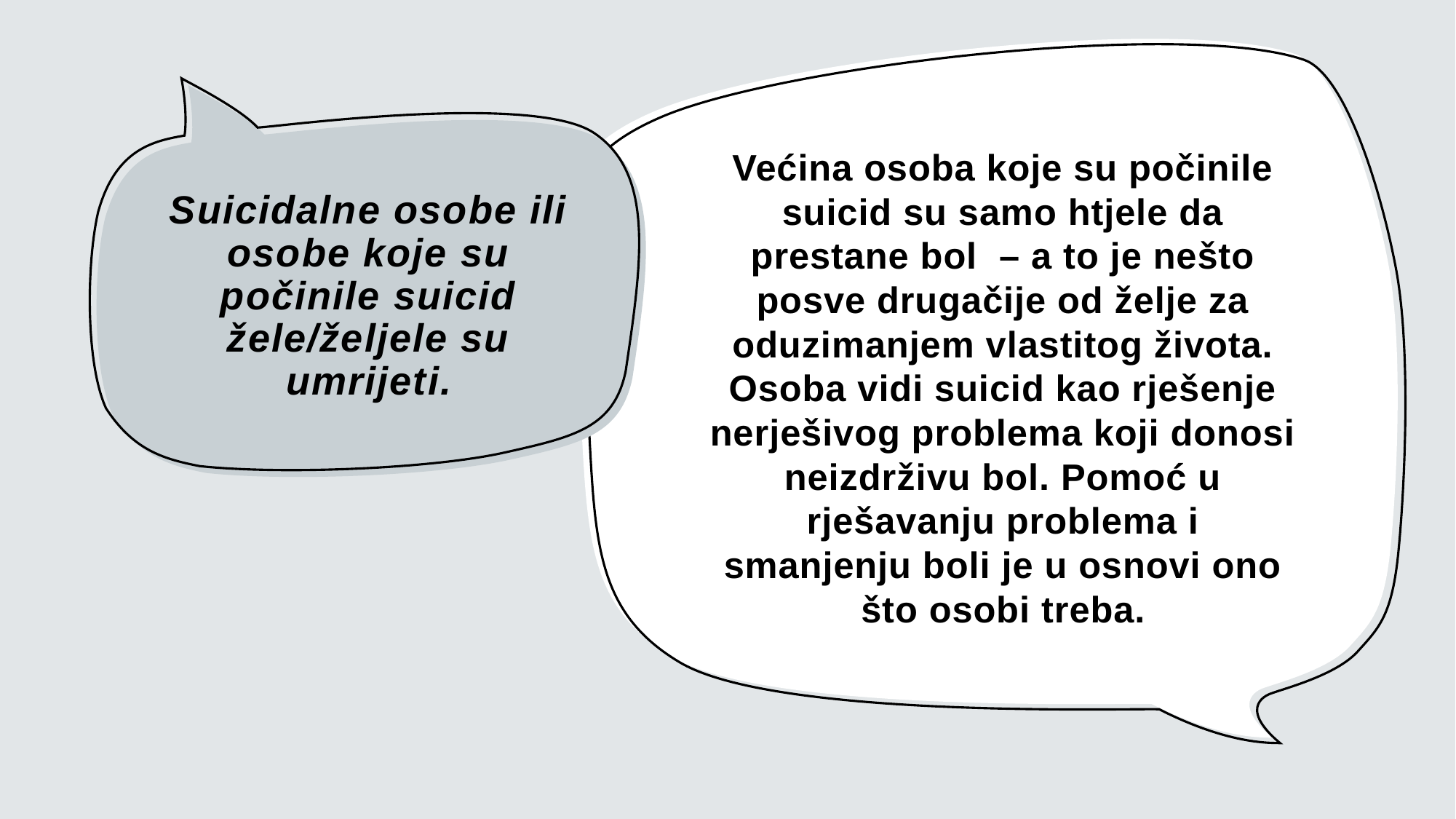

Većina osoba koje su počinile suicid su samo htjele da prestane bol  – a to je nešto posve drugačije od želje za oduzimanjem vlastitog života. Osoba vidi suicid kao rješenje nerješivog problema koji donosi neizdrživu bol. Pomoć u rješavanju problema i smanjenju boli je u osnovi ono što osobi treba.
# Suicidalne osobe ili osobe koje su počinile suicid žele/željele su umrijeti.